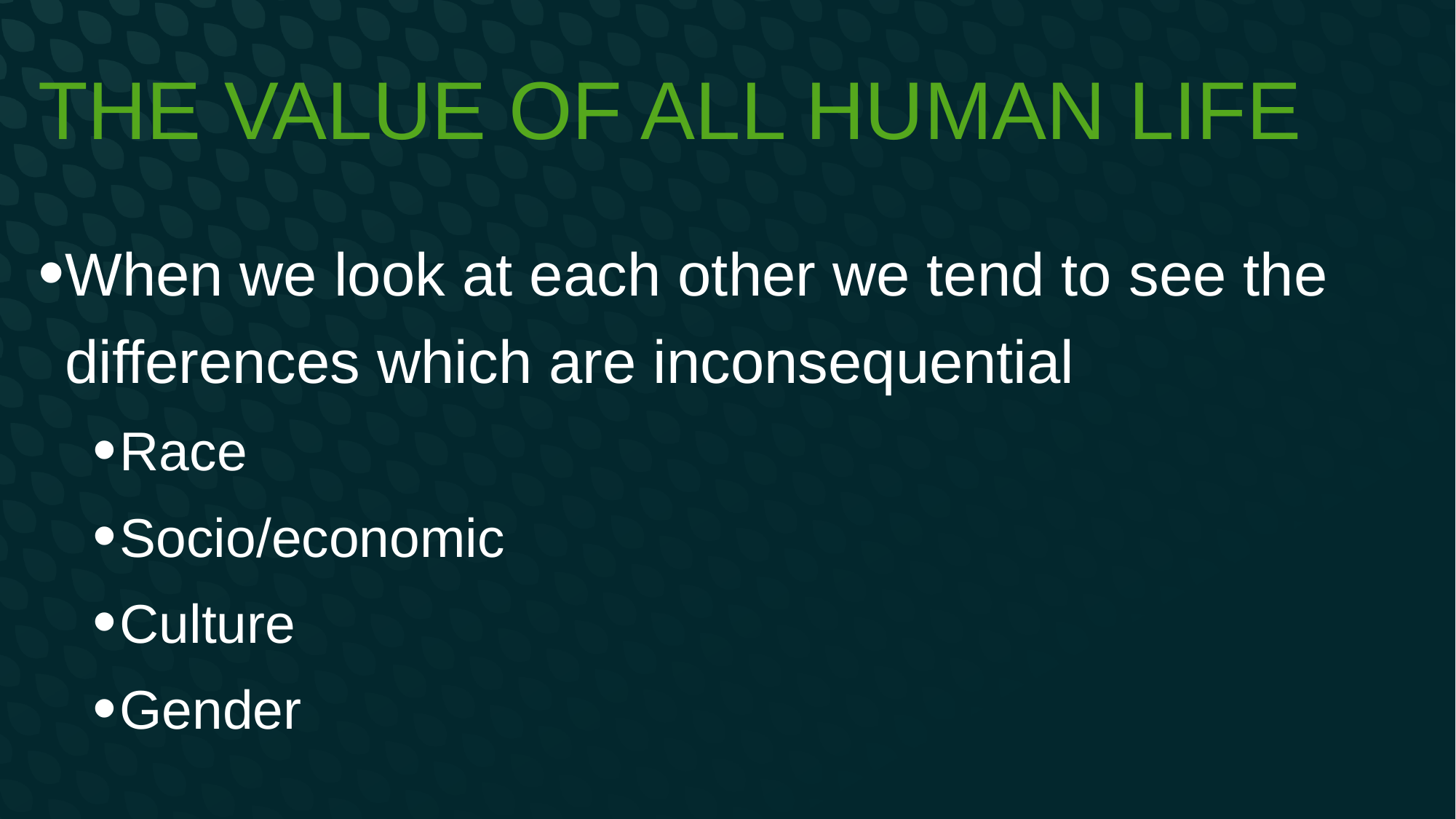

# The Value of ALL human life
When we look at each other we tend to see the differences which are inconsequential
Race
Socio/economic
Culture
Gender